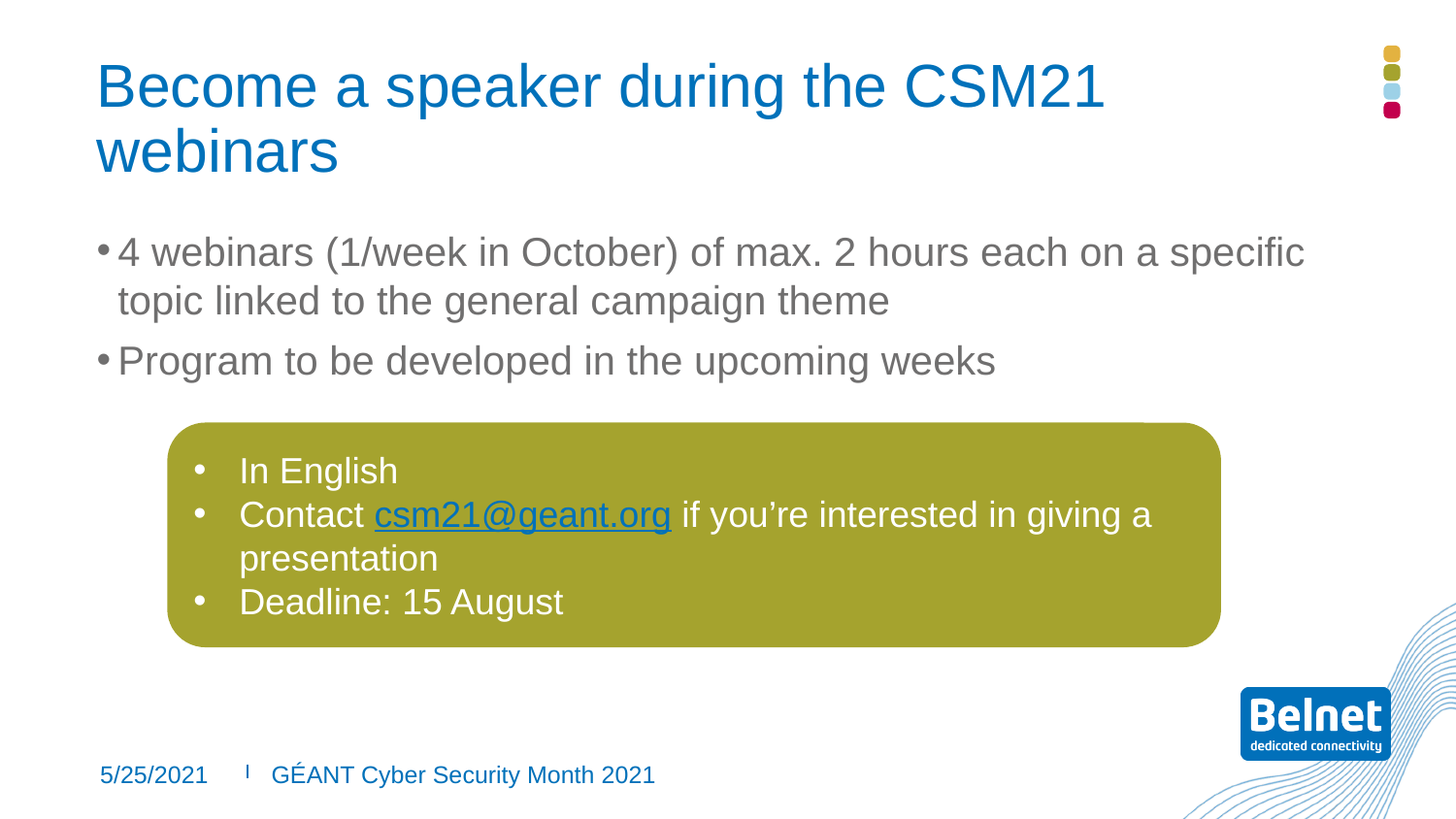

# Become a speaker during the CSM21 webinars
4 webinars (1/week in October) of max. 2 hours each on a specific topic linked to the general campaign theme
Program to be developed in the upcoming weeks

In English
Contact csm21@geant.org if you’re interested in giving a presentation
Deadline: 15 August

5/25/2021
GÉANT Cyber Security Month 2021